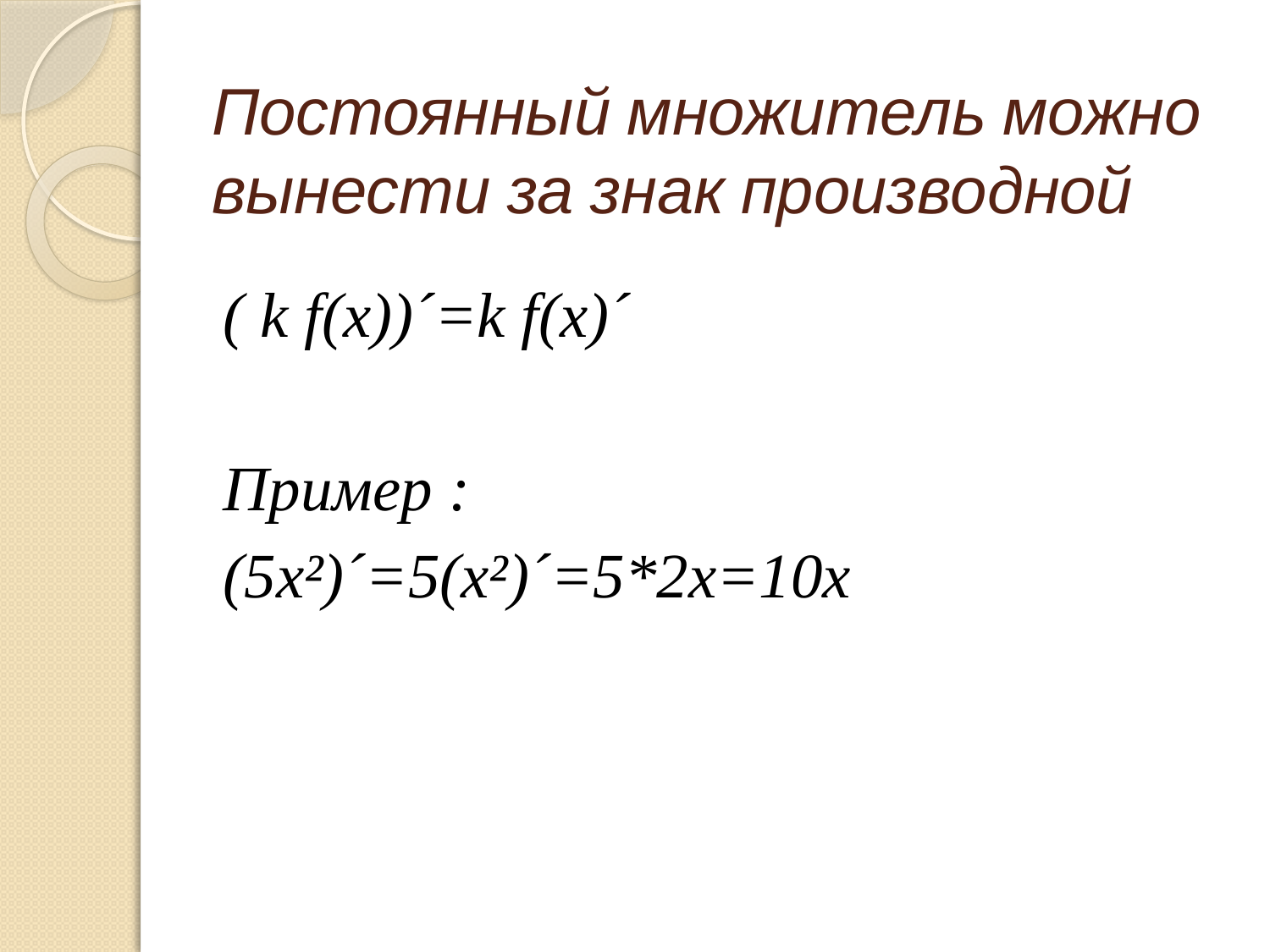

# Постоянный множитель можно вынести за знак производной
( k f(x))´=k f(x)´

Пример :
(5x²)´=5(x²)´=5*2x=10x